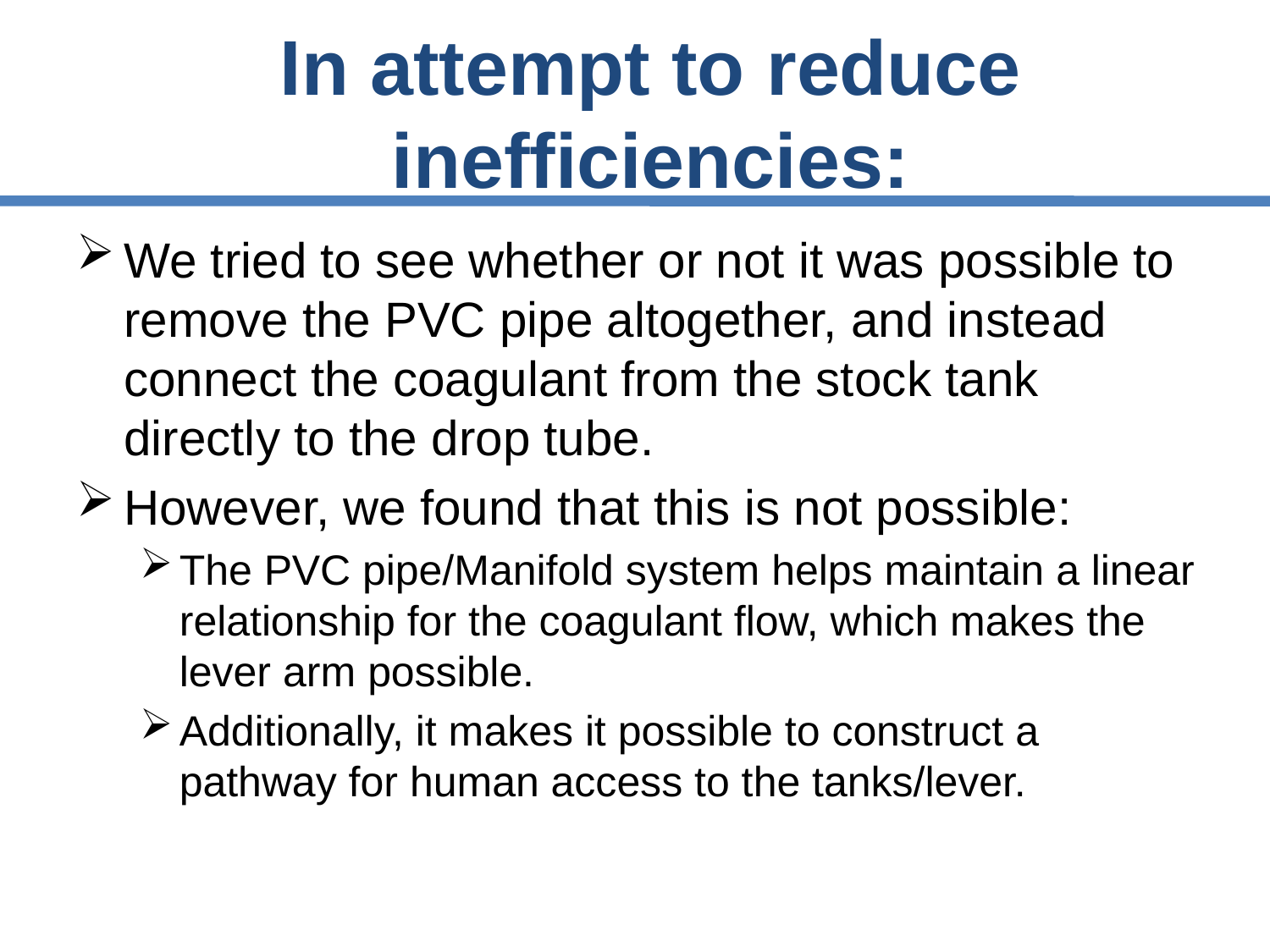

# In attempt to reduce inefficiencies:
We tried to see whether or not it was possible to remove the PVC pipe altogether, and instead connect the coagulant from the stock tank directly to the drop tube.
However, we found that this is not possible:
The PVC pipe/Manifold system helps maintain a linear relationship for the coagulant flow, which makes the lever arm possible.
Additionally, it makes it possible to construct a pathway for human access to the tanks/lever.